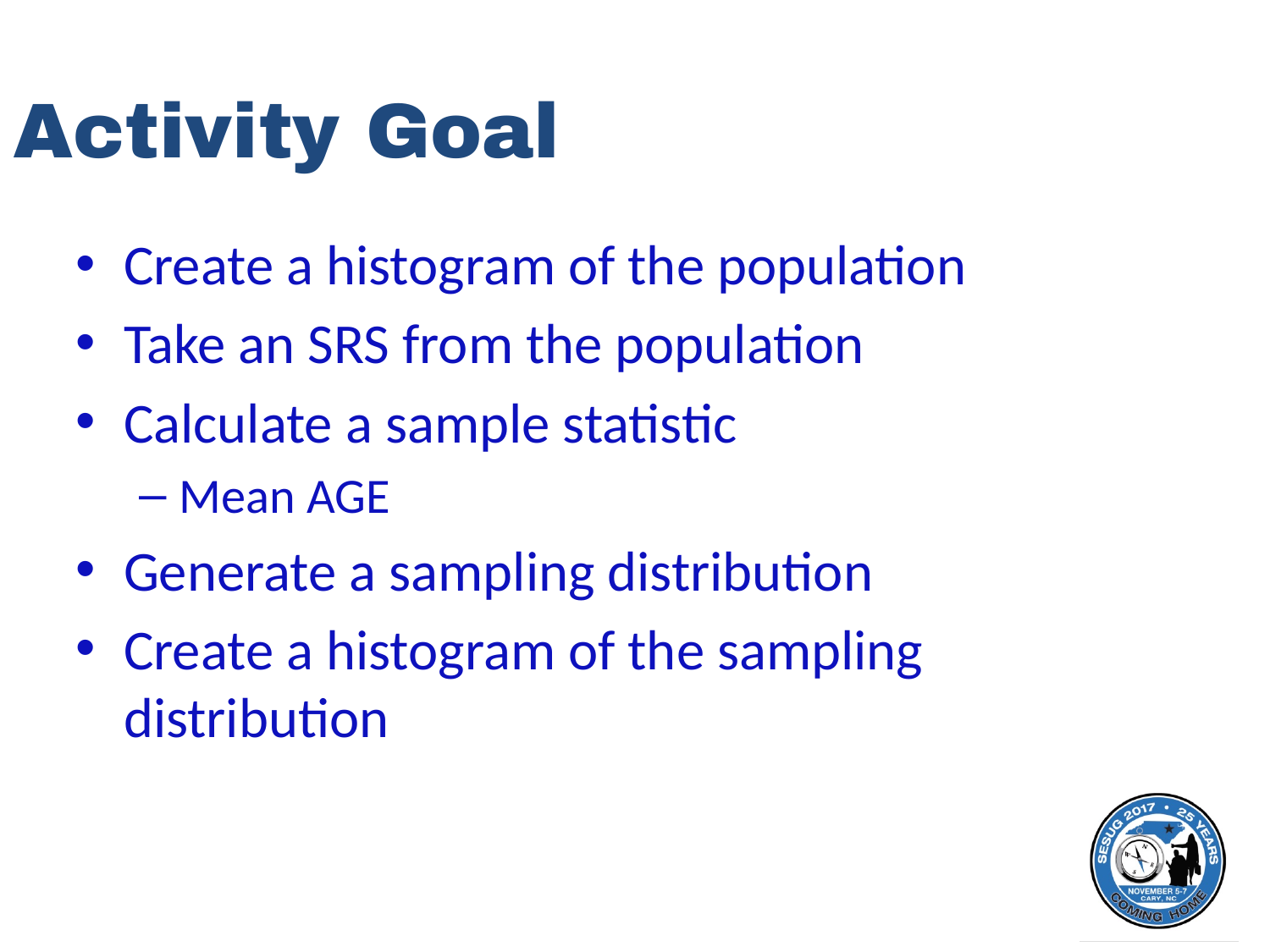

# Activity Goal
Create a histogram of the population
Take an SRS from the population
Calculate a sample statistic
Mean AGE
Generate a sampling distribution
Create a histogram of the sampling distribution